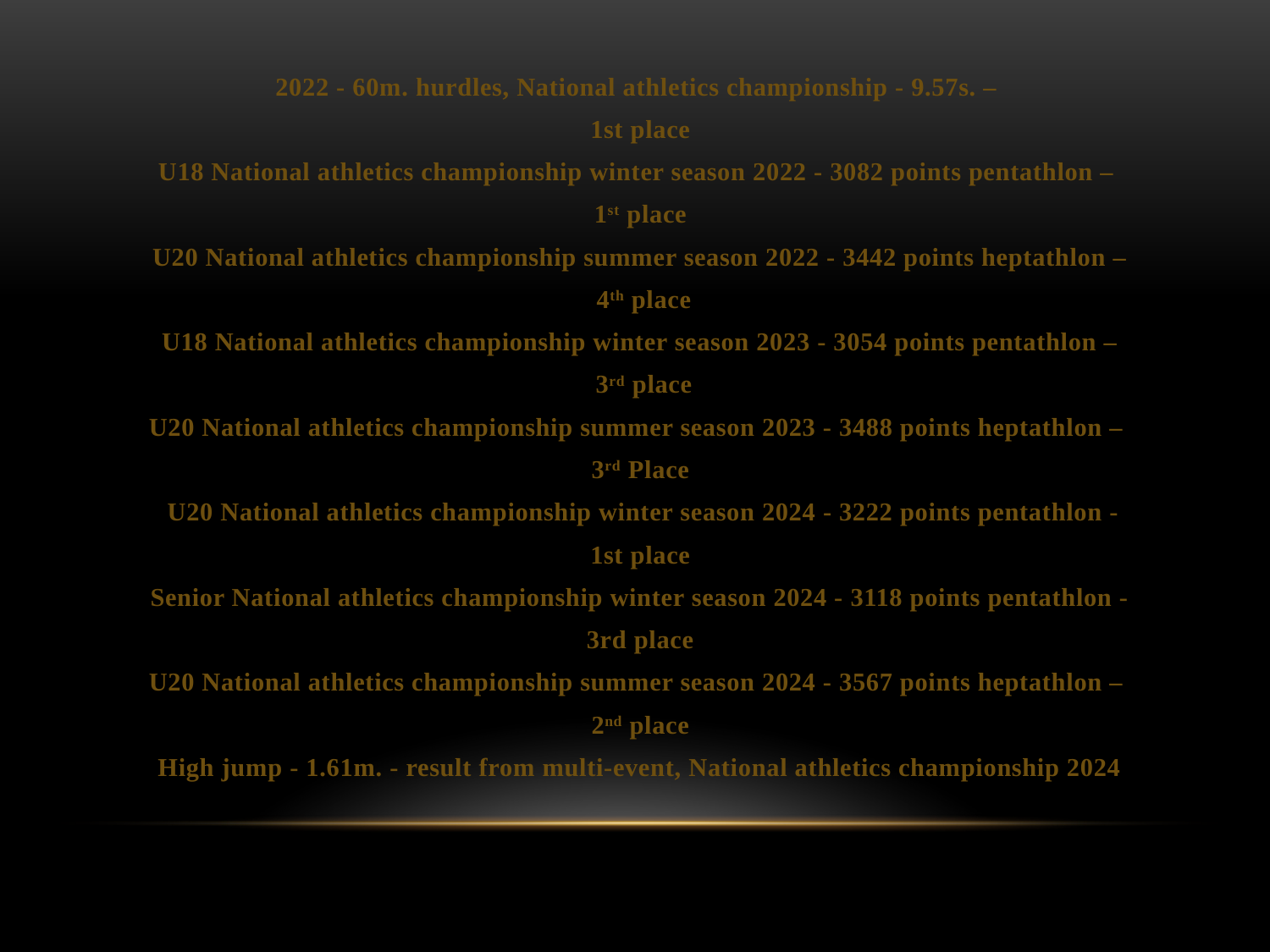

2022 - 60m. hurdles, National athletics championship - 9.57s. –
1st place
U18 National athletics championship winter season 2022 - 3082 points pentathlon –
1st place
U20 National athletics championship summer season 2022 - 3442 points heptathlon –
 4th place
U18 National athletics championship winter season 2023 - 3054 points pentathlon –
 3rd place
U20 National athletics championship summer season 2023 - 3488 points heptathlon –
3rd Place
 U20 National athletics championship winter season 2024 - 3222 points pentathlon -
1st place
Senior National athletics championship winter season 2024 - 3118 points pentathlon -
3rd place
U20 National athletics championship summer season 2024 - 3567 points heptathlon –
2nd place
High jump - 1.61m. - result from multi-event, National athletics championship 2024